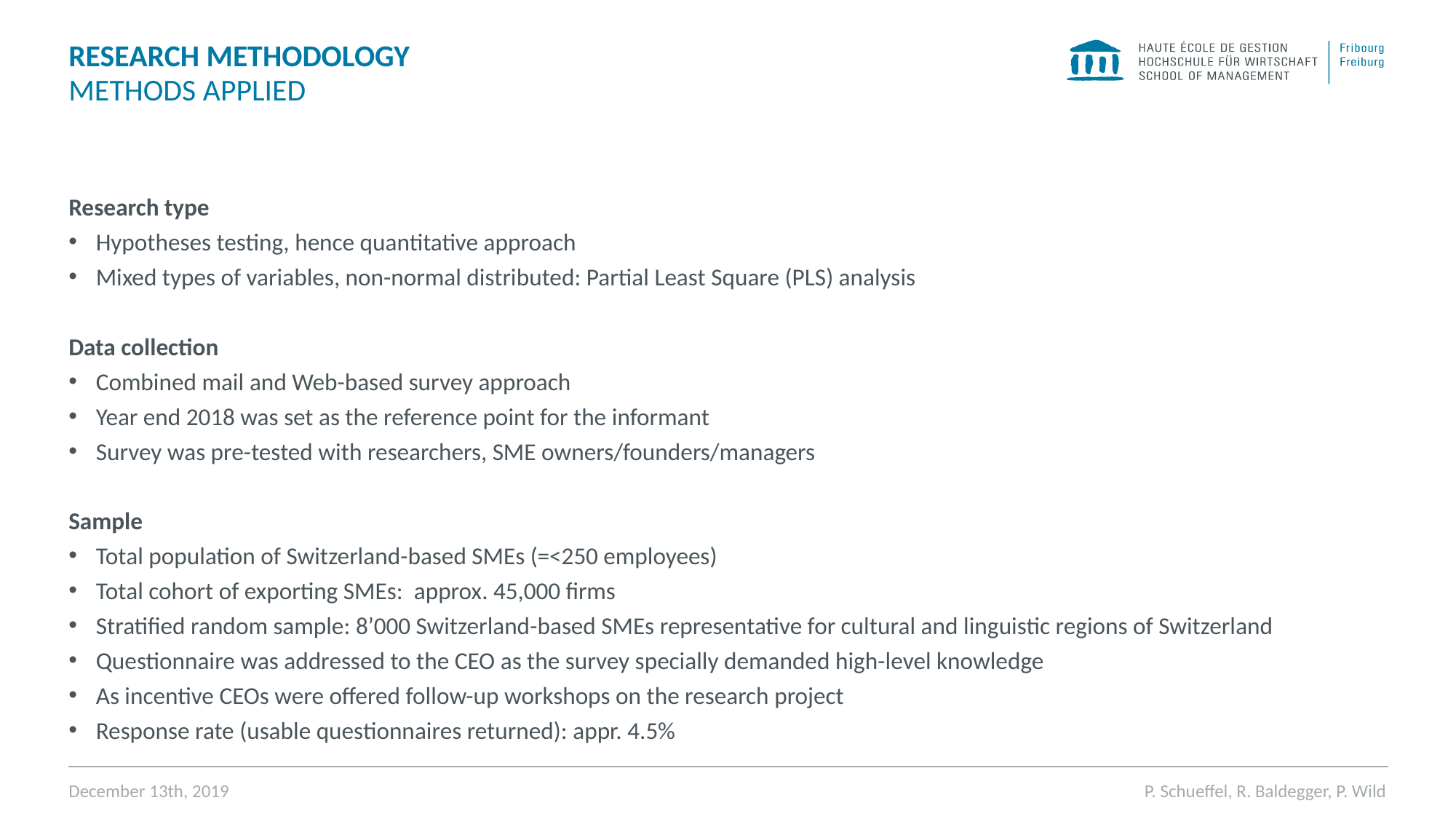

# RESEARCH METHODOLOGY
Methods Applied
Research type
Hypotheses testing, hence quantitative approach
Mixed types of variables, non-normal distributed: Partial Least Square (PLS) analysis

Data collection
Combined mail and Web-based survey approach
Year end 2018 was set as the reference point for the informant
Survey was pre-tested with researchers, SME owners/founders/managers

Sample
Total population of Switzerland-based SMEs (=<250 employees)
Total cohort of exporting SMEs:  approx. 45,000 firms
Stratified random sample: 8’000 Switzerland-based SMEs representative for cultural and linguistic regions of Switzerland
Questionnaire was addressed to the CEO as the survey specially demanded high-level knowledge
As incentive CEOs were offered follow-up workshops on the research project
Response rate (usable questionnaires returned): appr. 4.5%

December 13th, 2019
P. Schueffel, R. Baldegger, P. Wild